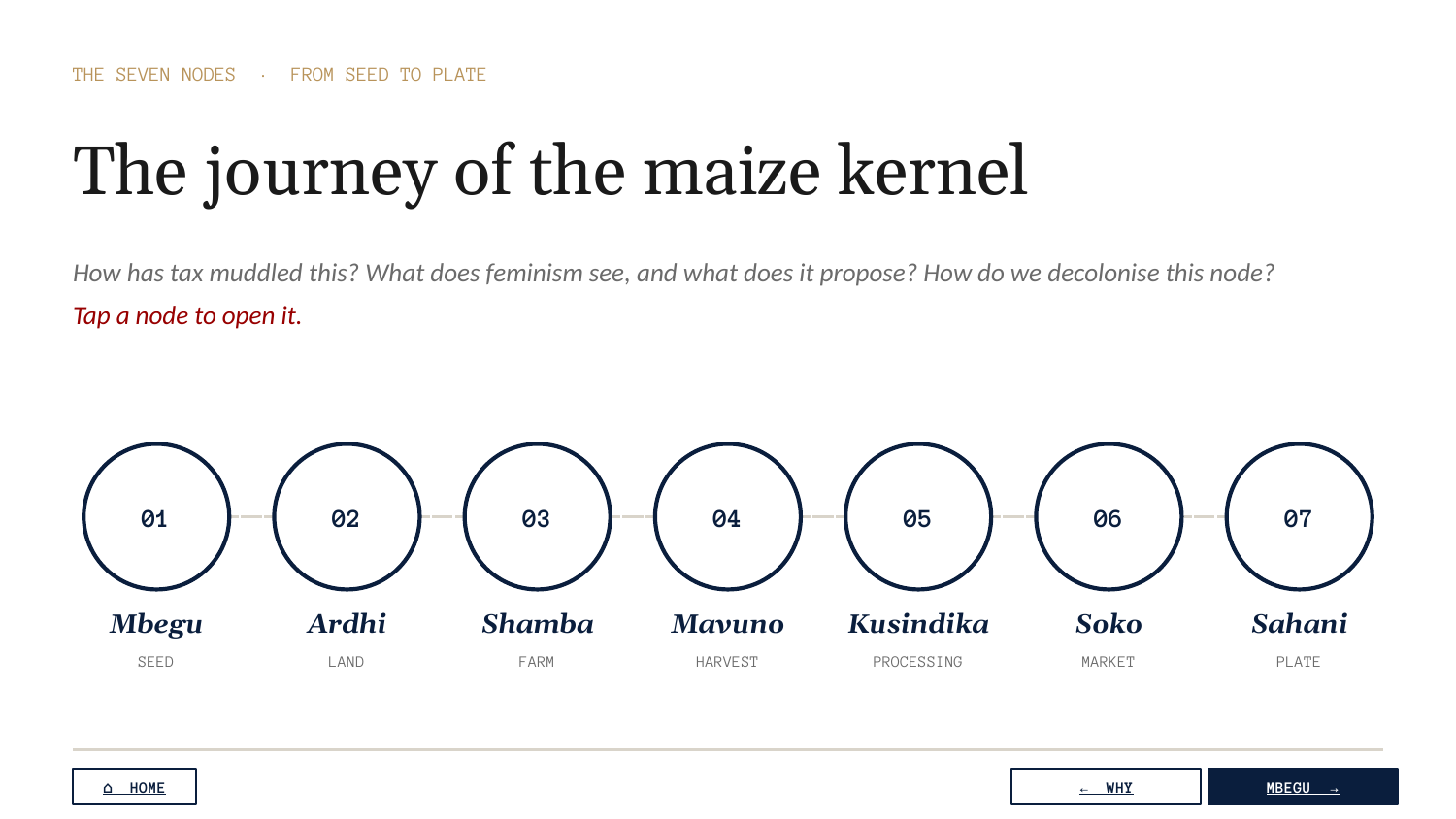

THE SEVEN NODES  ·  FROM SEED TO PLATE
The journey of the maize kernel
How has tax muddled this? What does feminism see, and what does it propose? How do we decolonise this node?
Tap a node to open it.

01

02

03

04

05

06

07
Mbegu
Ardhi
Shamba
Mavuno
Kusindika
Soko
Sahani
SEED
LAND
FARM
HARVEST
PROCESSING
MARKET
PLATE

⌂  HOME

←  WHY

MBEGU  →